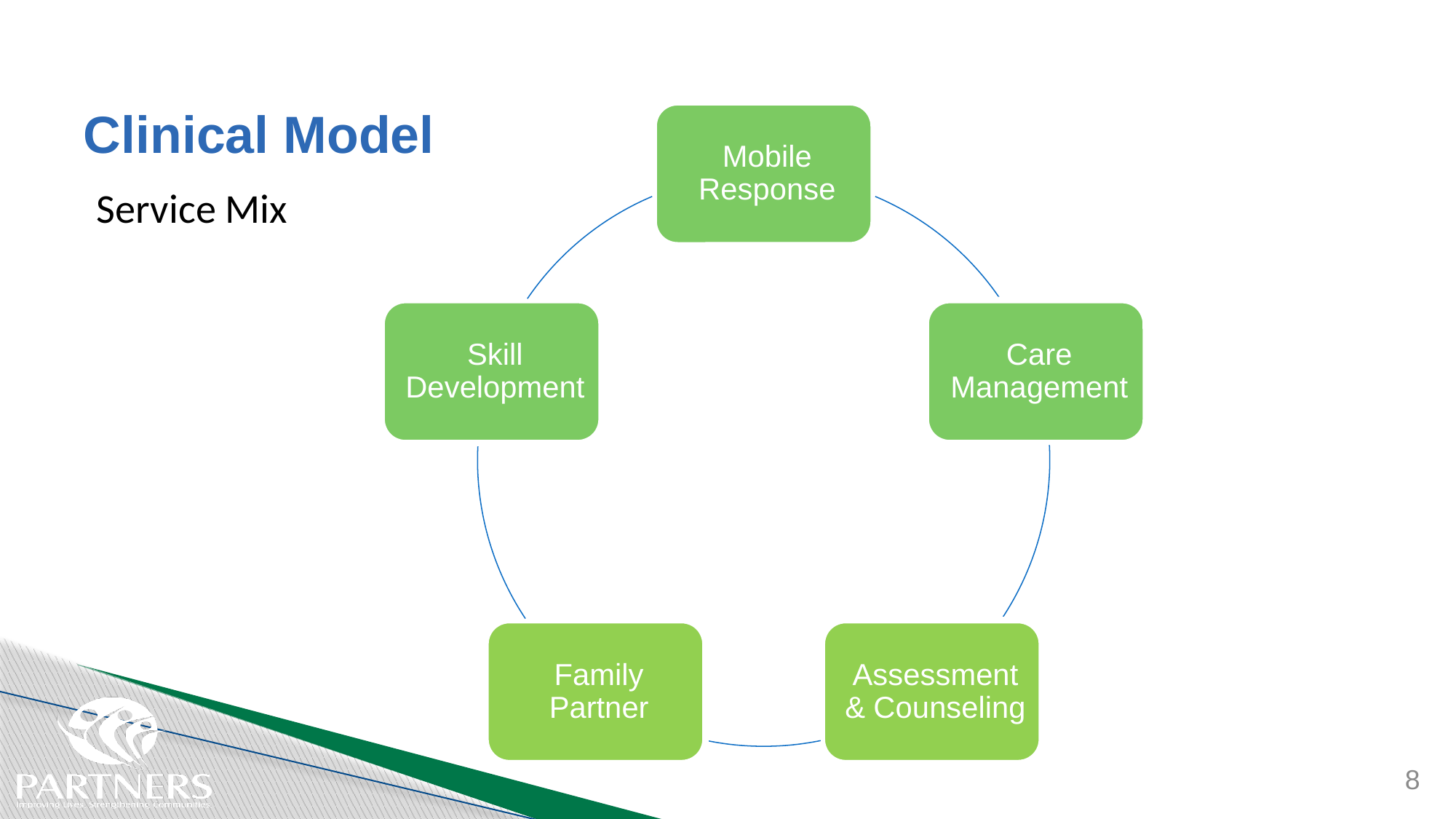

# Clinical Model
Mobile Response
Care Management
Assessment & Counseling
Family Partner
Skill Development
Service Mix

8